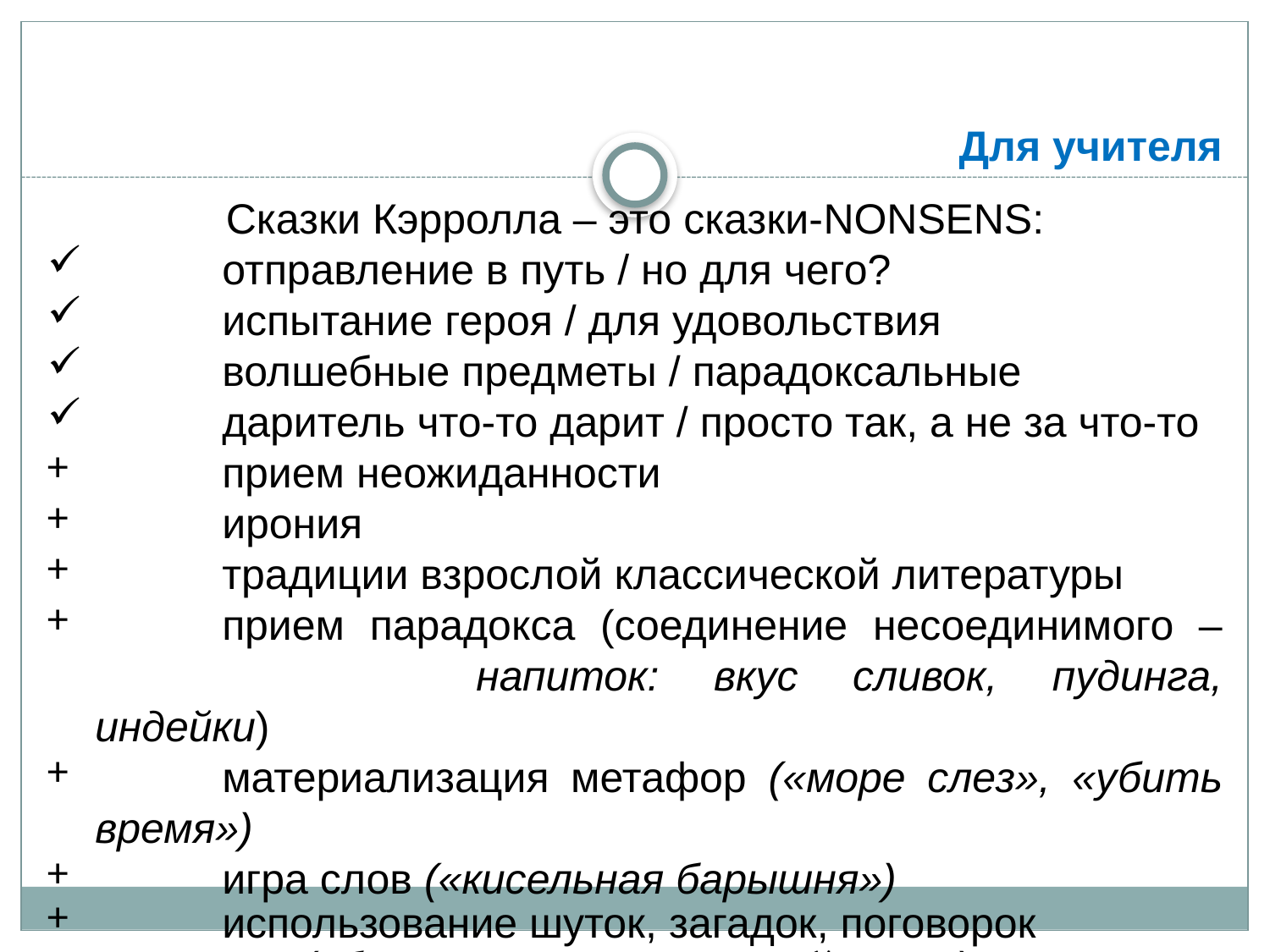

# Для учителя
Сказки Кэрролла – это сказки-NONSENS:
	отправление в путь / но для чего?
	испытание героя / для удовольствия
	волшебные предметы / парадоксальные
	даритель что-то дарит / просто так, а не за что-то
	прием неожиданности
	ирония
	традиции взрослой классической литературы
	прием парадокса (соединение несоединимого – 			напиток: вкус сливок, пудинга, индейки)
	материализация метафор («море слез», «убить время»)
	игра слов («кисельная барышня»)
	использование шуток, загадок, поговорок
		(«безумен как мартовский заяц»)